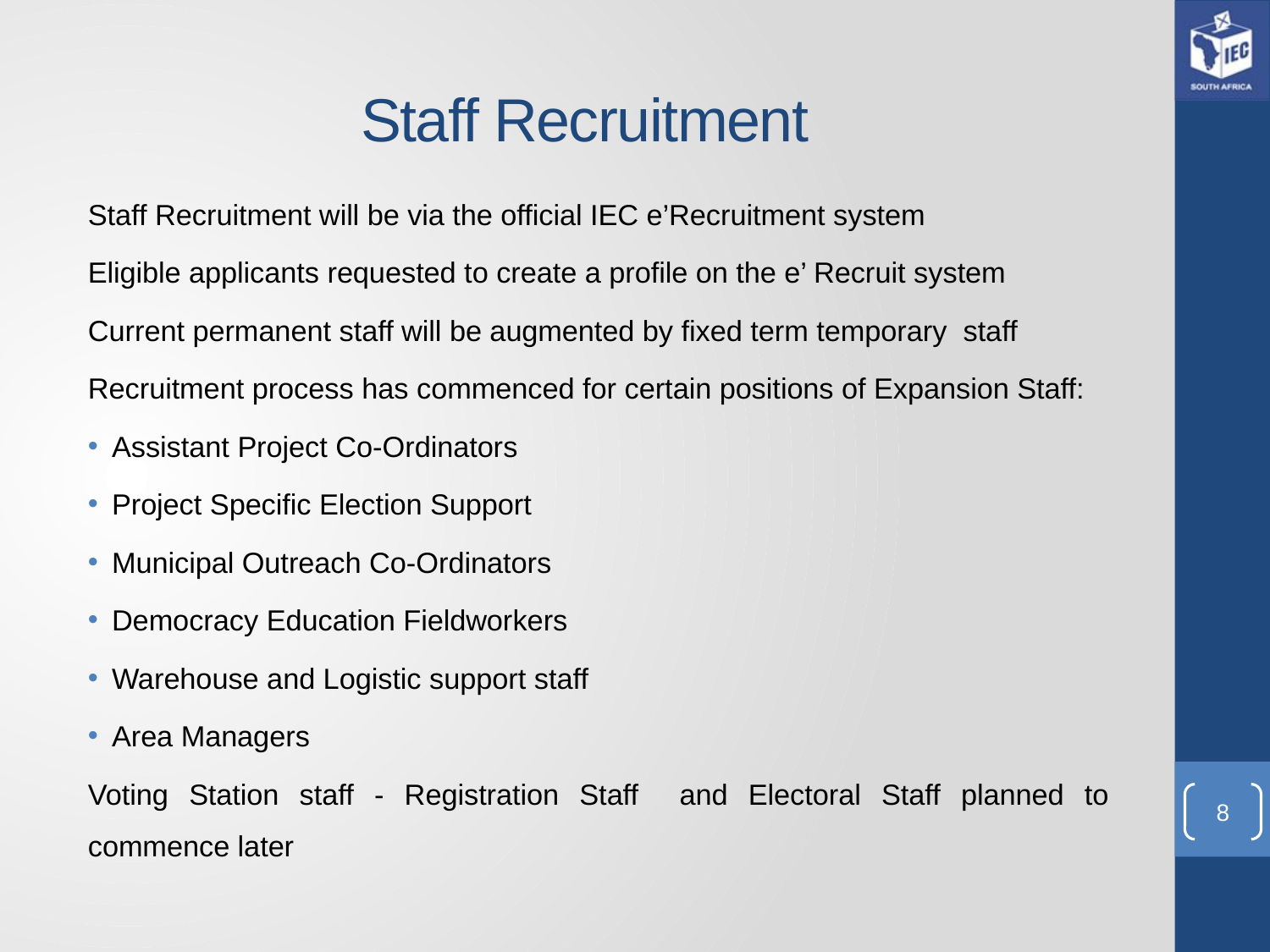

# Staff Recruitment
Staff Recruitment will be via the official IEC e’Recruitment system
Eligible applicants requested to create a profile on the e’ Recruit system
Current permanent staff will be augmented by fixed term temporary  staff
Recruitment process has commenced for certain positions of Expansion Staff:
Assistant Project Co-Ordinators
Project Specific Election Support
Municipal Outreach Co-Ordinators
Democracy Education Fieldworkers
Warehouse and Logistic support staff
Area Managers
Voting Station staff - Registration Staff  and Electoral Staff planned to commence later

8